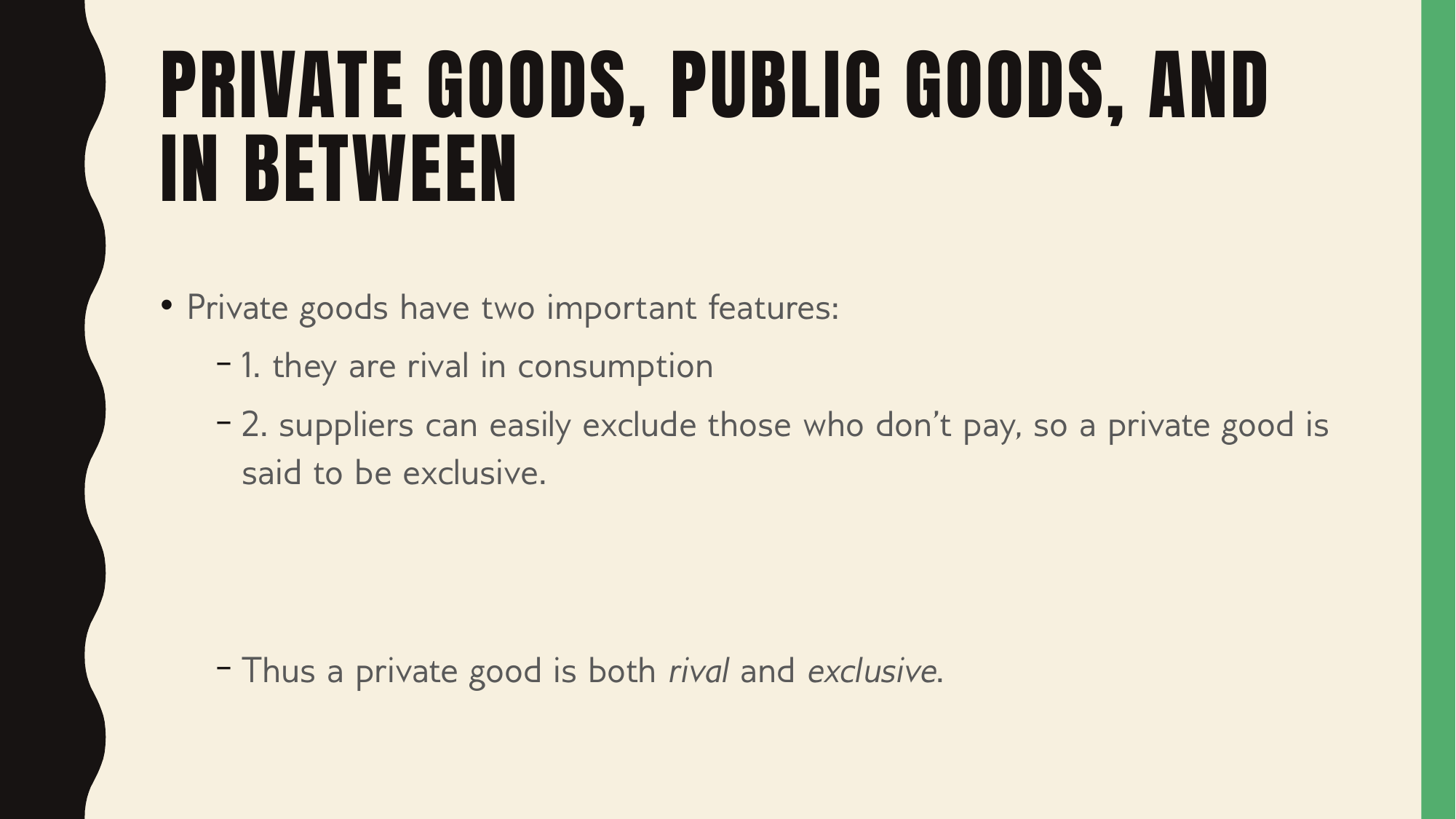

# Private Goods, Public Goods, and in Between
Private goods have two important features:
1. they are rival in consumption
2. suppliers can easily exclude those who don’t pay, so a private good is said to be exclusive.

Thus a private good is both rival and exclusive.